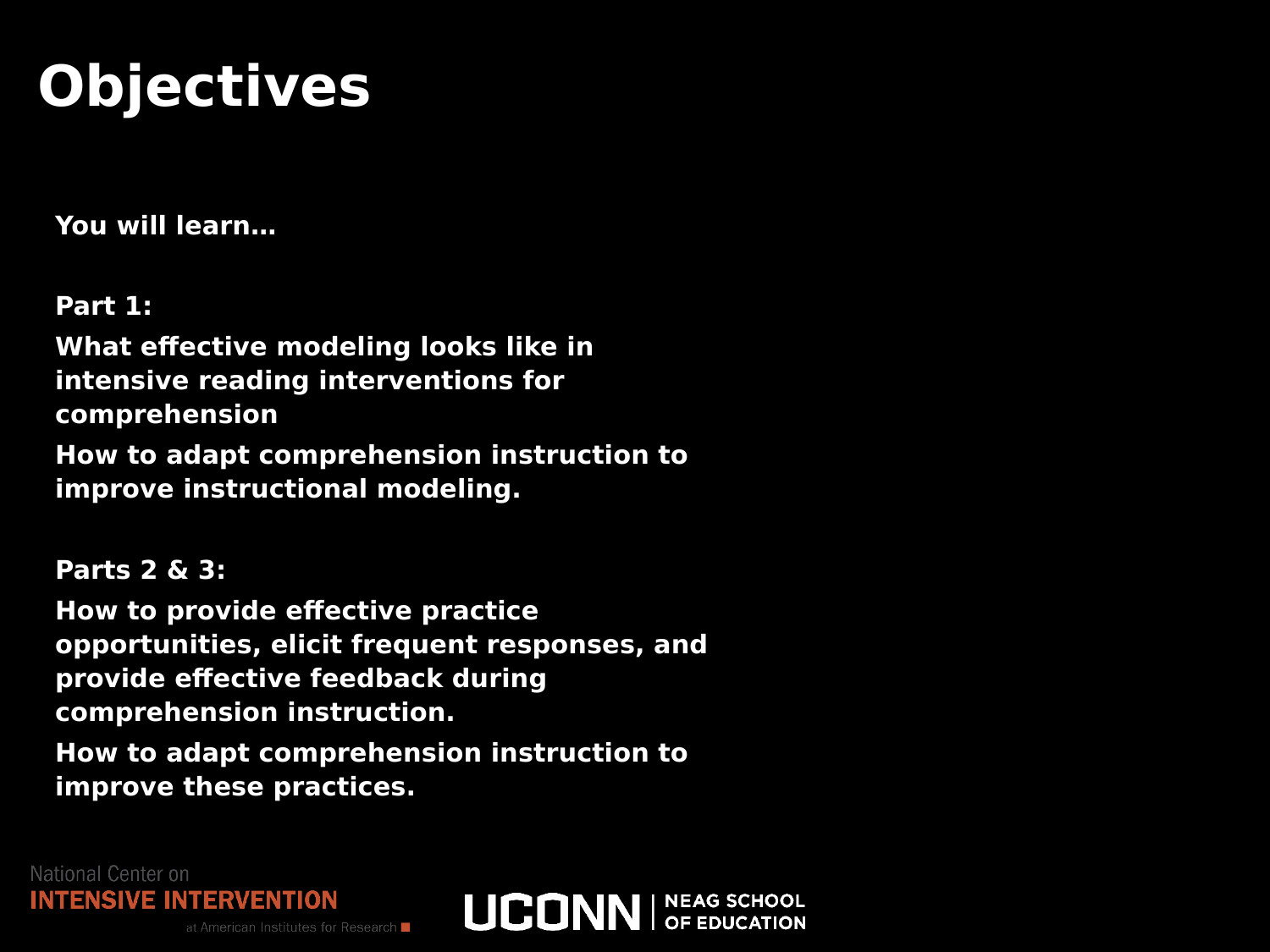

Objectives

You will learn…

Part 1:
What effective modeling looks like in intensive reading interventions for comprehension
How to adapt comprehension instruction to improve instructional modeling.

Parts 2 & 3:
How to provide effective practice opportunities, elicit frequent responses, and provide effective feedback during comprehension instruction.
How to adapt comprehension instruction to improve these practices.